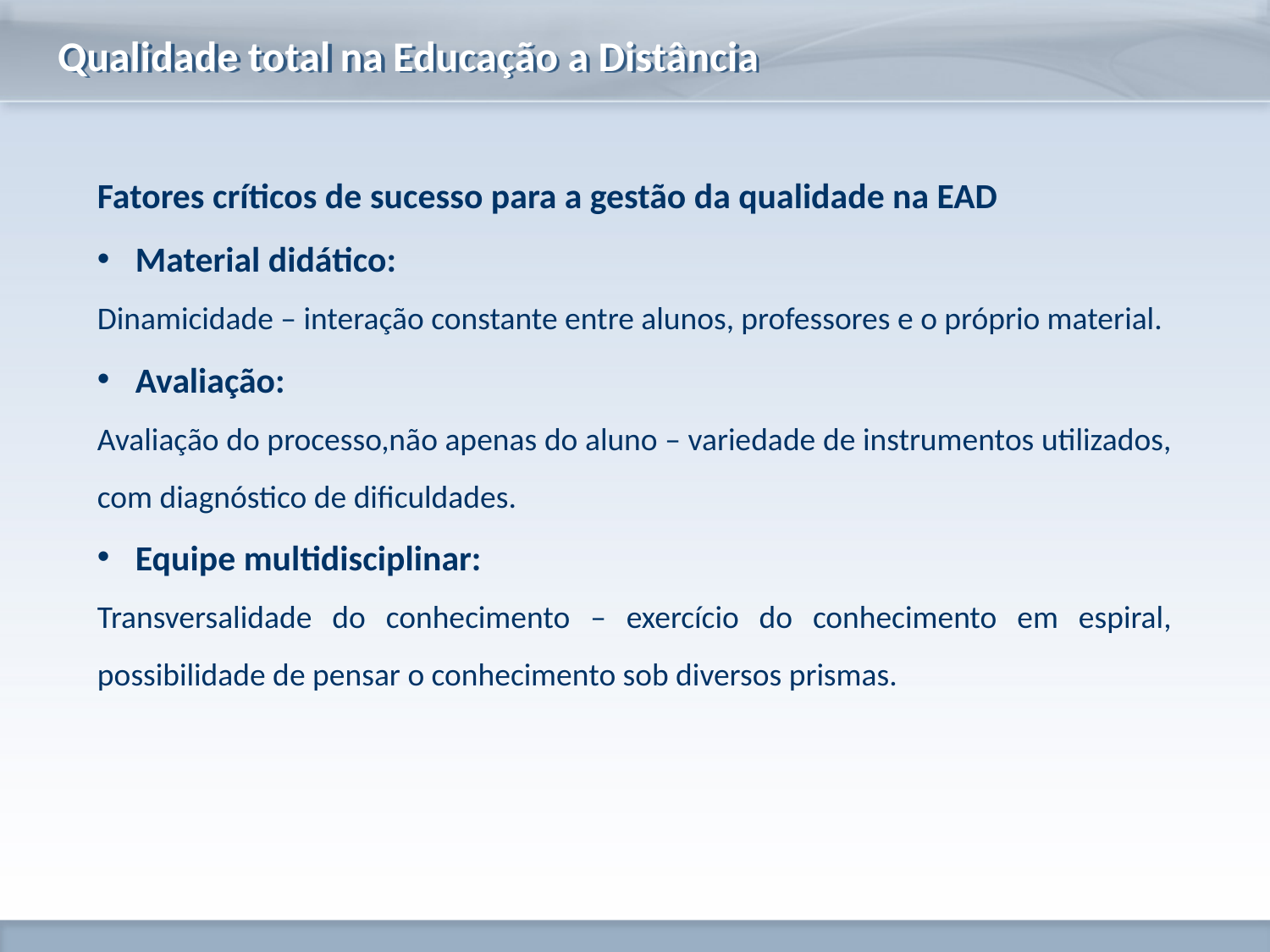

# Qualidade total na Educação a Distância
Fatores críticos de sucesso para a gestão da qualidade na EAD
 Material didático:
Dinamicidade – interação constante entre alunos, professores e o próprio material.
 Avaliação:
Avaliação do processo,não apenas do aluno – variedade de instrumentos utilizados, com diagnóstico de dificuldades.
 Equipe multidisciplinar:
Transversalidade do conhecimento – exercício do conhecimento em espiral, possibilidade de pensar o conhecimento sob diversos prismas.